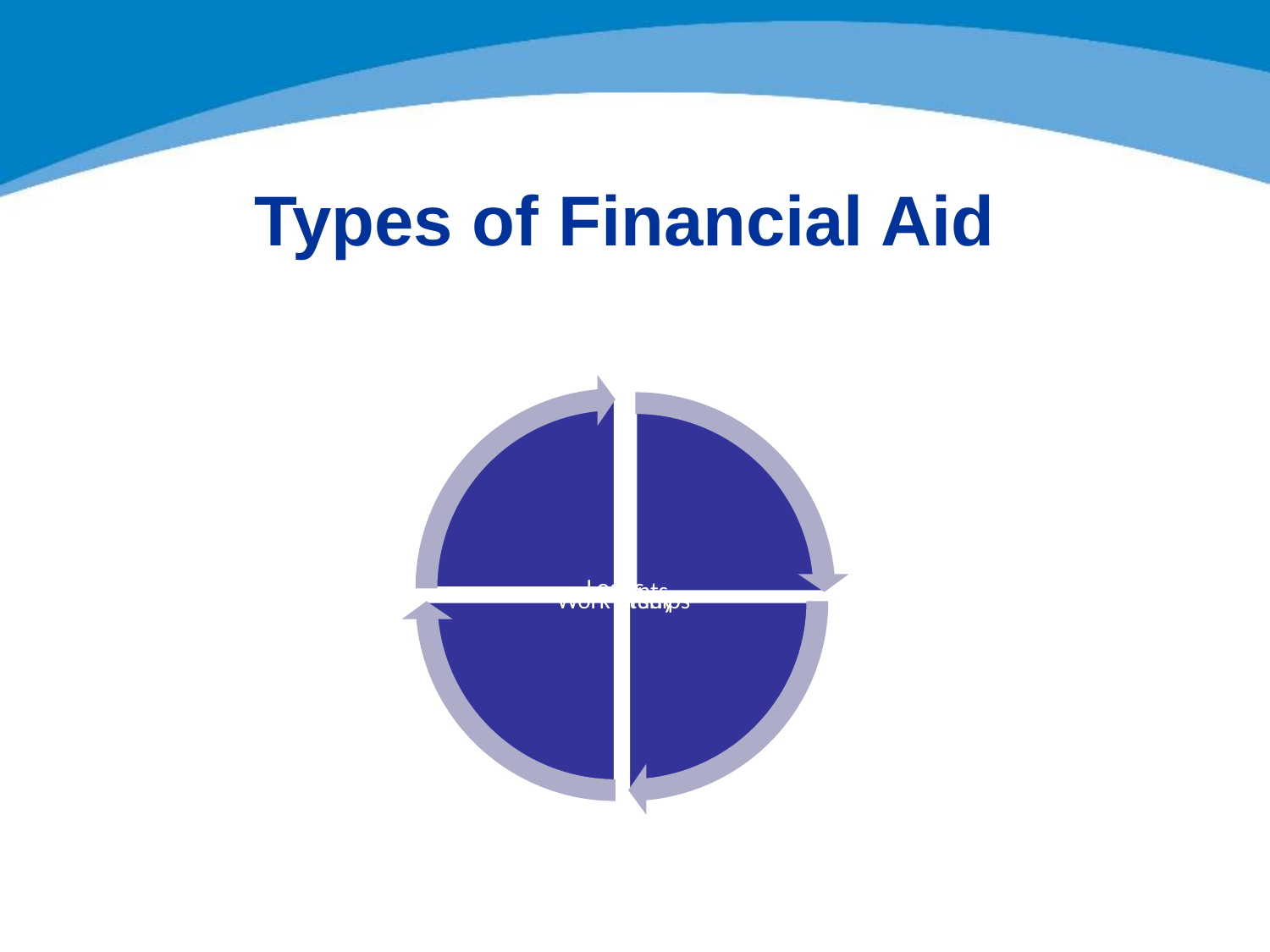

Types of Financial Aid
Grants
Scholarships
Work-Study
Loans